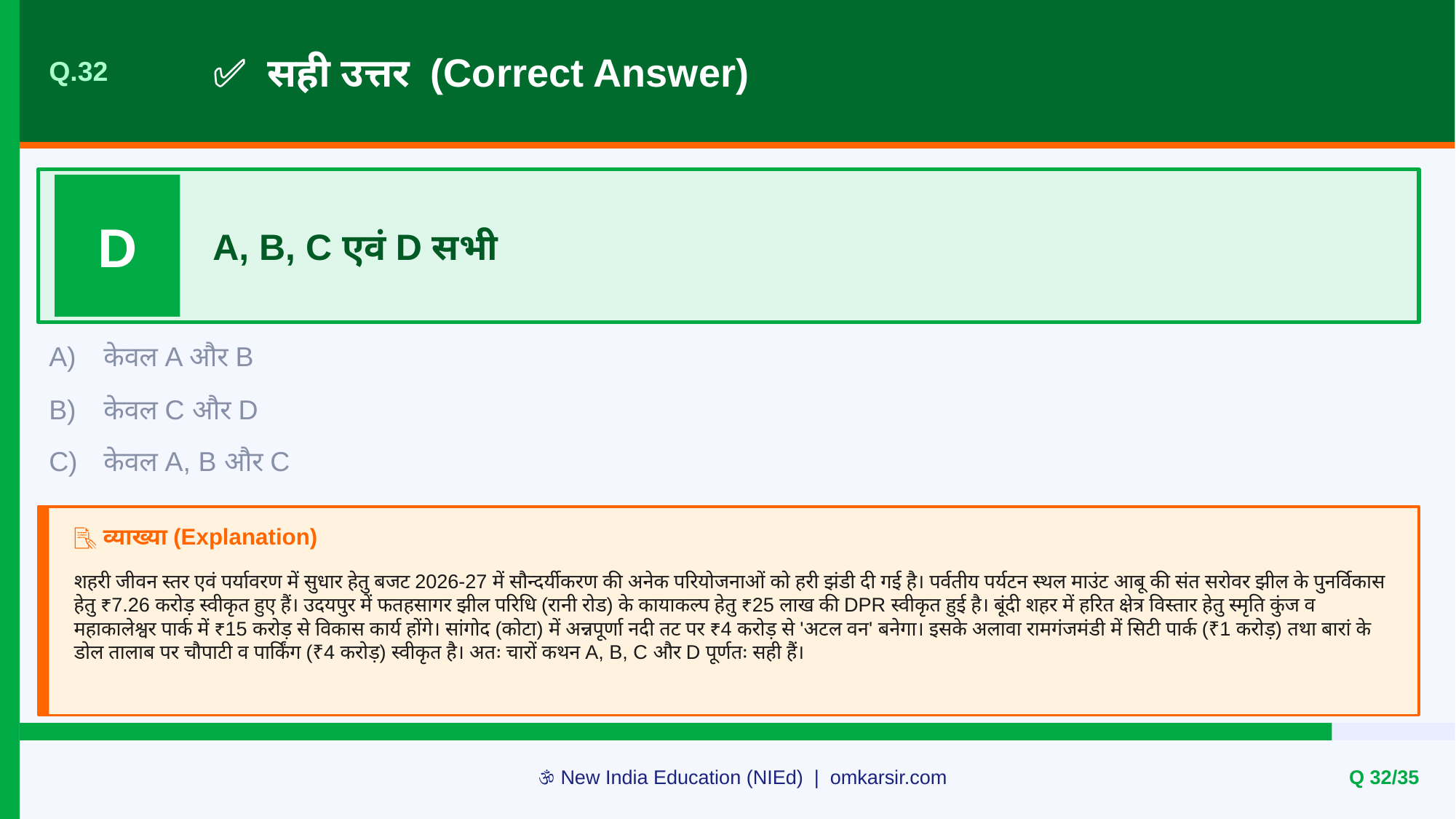

✅  सही उत्तर  (Correct Answer)
Q.32

D
A, B, C एवं D सभी
A)
केवल A और B
B)
केवल C और D
C)
केवल A, B और C

📝 व्याख्या (Explanation)
शहरी जीवन स्तर एवं पर्यावरण में सुधार हेतु बजट 2026-27 में सौन्दर्यीकरण की अनेक परियोजनाओं को हरी झंडी दी गई है। पर्वतीय पर्यटन स्थल माउंट आबू की संत सरोवर झील के पुनर्विकास हेतु ₹7.26 करोड़ स्वीकृत हुए हैं। उदयपुर में फतहसागर झील परिधि (रानी रोड) के कायाकल्प हेतु ₹25 लाख की DPR स्वीकृत हुई है। बूंदी शहर में हरित क्षेत्र विस्तार हेतु स्मृति कुंज व महाकालेश्वर पार्क में ₹15 करोड़ से विकास कार्य होंगे। सांगोद (कोटा) में अन्नपूर्णा नदी तट पर ₹4 करोड़ से 'अटल वन' बनेगा। इसके अलावा रामगंजमंडी में सिटी पार्क (₹1 करोड़) तथा बारां के डोल तालाब पर चौपाटी व पार्किंग (₹4 करोड़) स्वीकृत है। अतः चारों कथन A, B, C और D पूर्णतः सही हैं।

🕉️ New India Education (NIEd)  |  omkarsir.com
Q 32/35